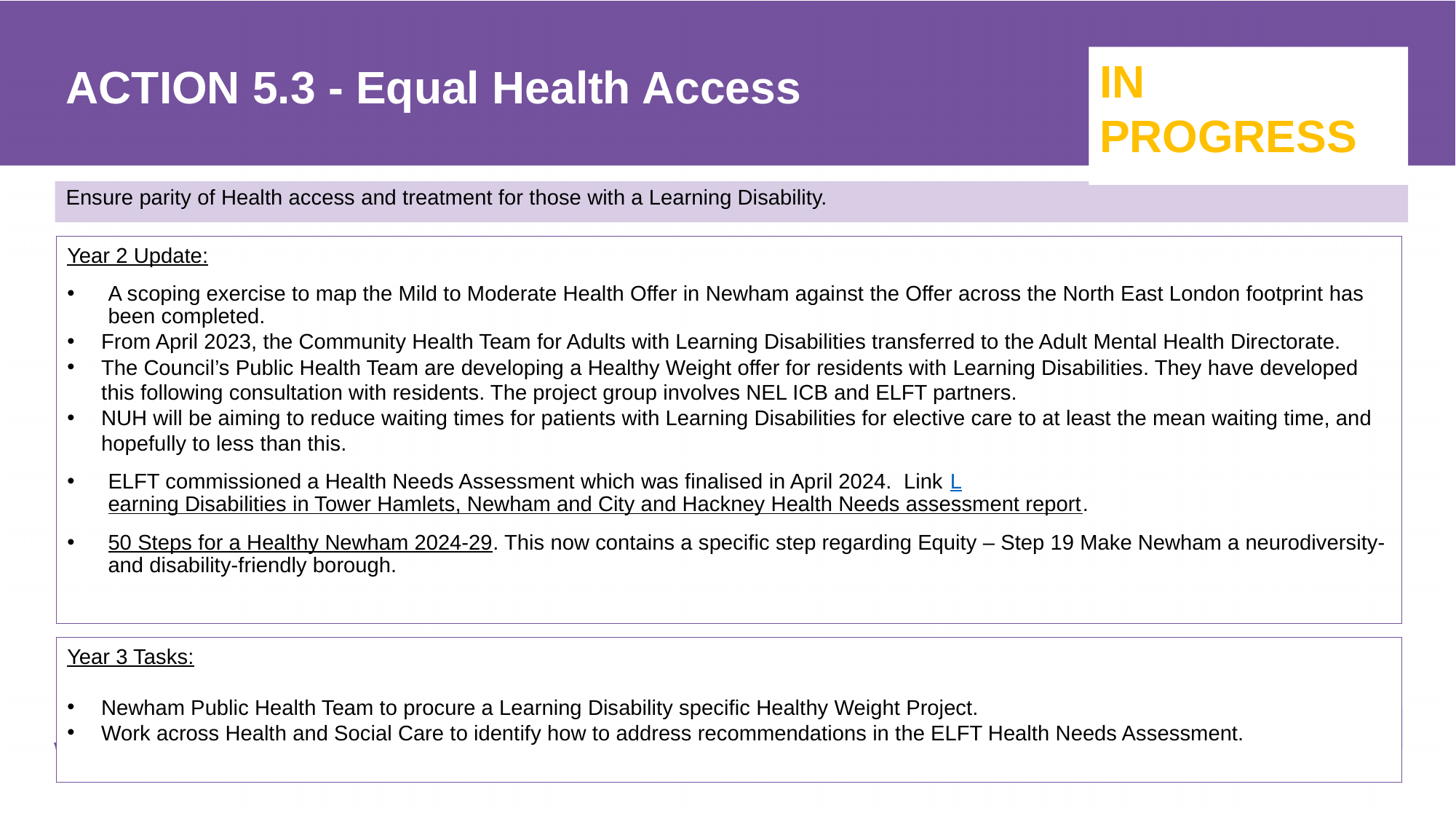

# ACTION 5.3 - Equal Health Access
IN PROGRESS

Ensure parity of Health access and treatment for those with a Learning Disability.
Year 2 Update:
A scoping exercise to map the Mild to Moderate Health Offer in Newham against the Offer across the North East London footprint has been completed.
From April 2023, the Community Health Team for Adults with Learning Disabilities transferred to the Adult Mental Health Directorate.
The Council’s Public Health Team are developing a Healthy Weight offer for residents with Learning Disabilities. They have developed this following consultation with residents. The project group involves NEL ICB and ELFT partners.
NUH will be aiming to reduce waiting times for patients with Learning Disabilities for elective care to at least the mean waiting time, and hopefully to less than this.
ELFT commissioned a Health Needs Assessment which was finalised in April 2024.  Link Learning Disabilities in Tower Hamlets, Newham and City and Hackney Health Needs assessment report.
50 Steps for a Healthy Newham 2024-29. This now contains a specific step regarding Equity – Step 19 Make Newham a neurodiversity- and disability-friendly borough.
Year 3 Tasks:

Newham Public Health Team to procure a Learning Disability specific Healthy Weight Project.
Work across Health and Social Care to identify how to address recommendations in the ELFT Health Needs Assessment.